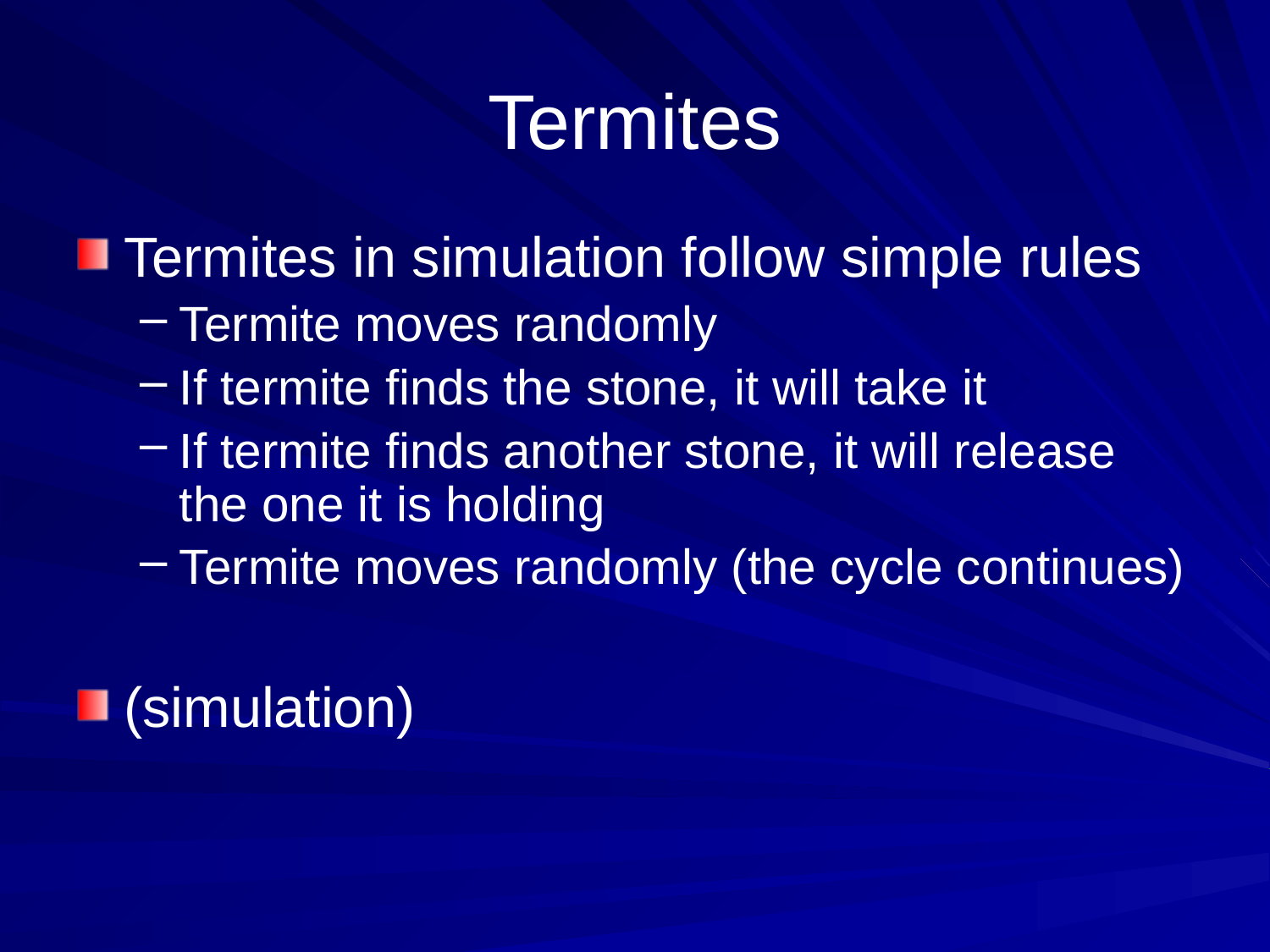

# Termites
Termites in simulation follow simple rules
Termite moves randomly
If termite finds the stone, it will take it
If termite finds another stone, it will release the one it is holding
Termite moves randomly (the cycle continues)

(simulation)